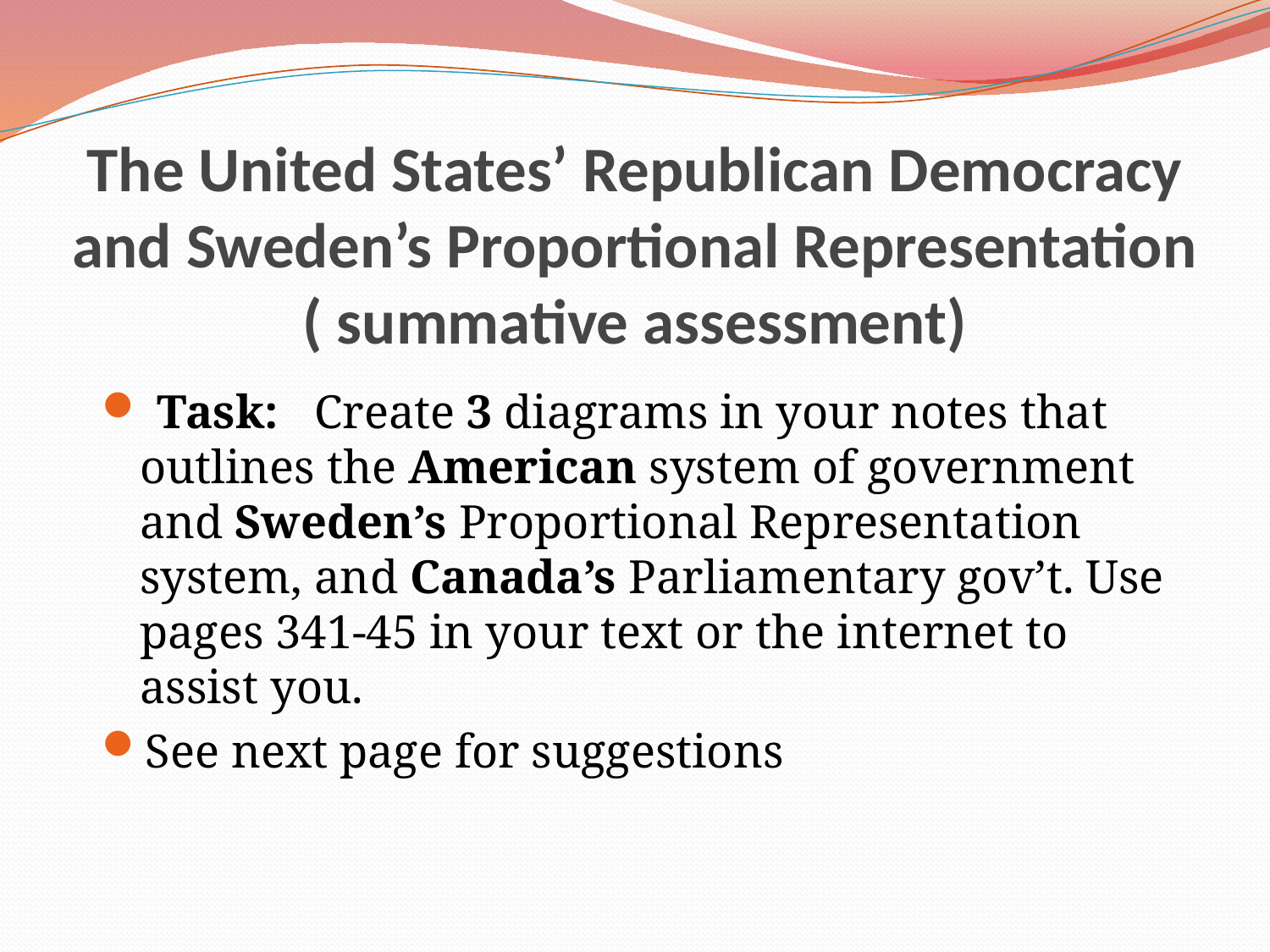

# The United States’ Republican Democracy and Sweden’s Proportional Representation ( summative assessment)
 Task:   Create 3 diagrams in your notes that outlines the American system of government and Sweden’s Proportional Representation system, and Canada’s Parliamentary gov’t. Use pages 341-45 in your text or the internet to assist you.
See next page for suggestions